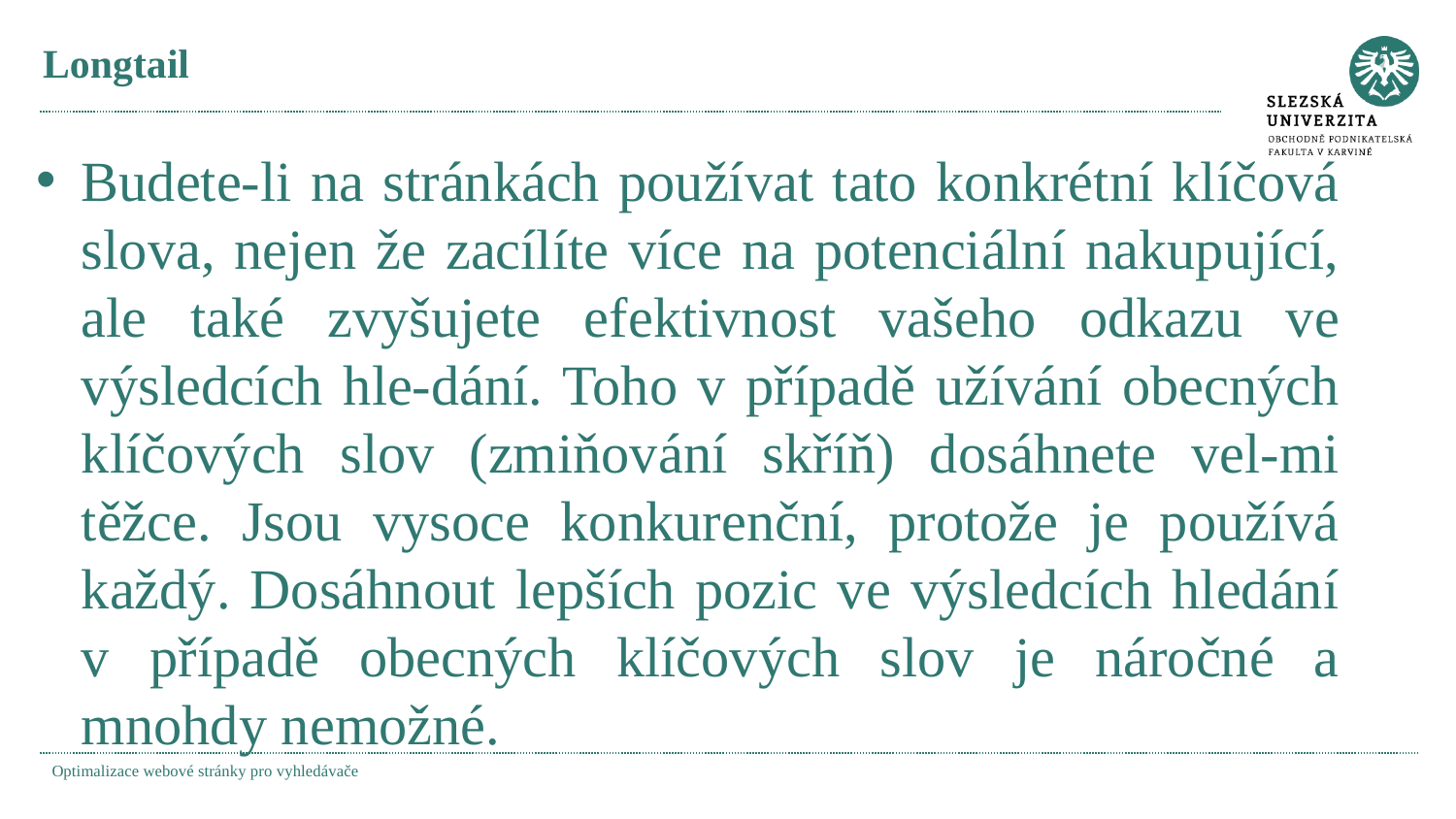

# Longtail
Budete-li na stránkách používat tato konkrétní klíčová slova, nejen že zacílíte více na potenciální nakupující, ale také zvyšujete efektivnost vašeho odkazu ve výsledcích hle-dání. Toho v případě užívání obecných klíčových slov (zmiňování skříň) dosáhnete vel-mi těžce. Jsou vysoce konkurenční, protože je používá každý. Dosáhnout lepších pozic ve výsledcích hledání v případě obecných klíčových slov je náročné a mnohdy nemožné.

Optimalizace webové stránky pro vyhledávače